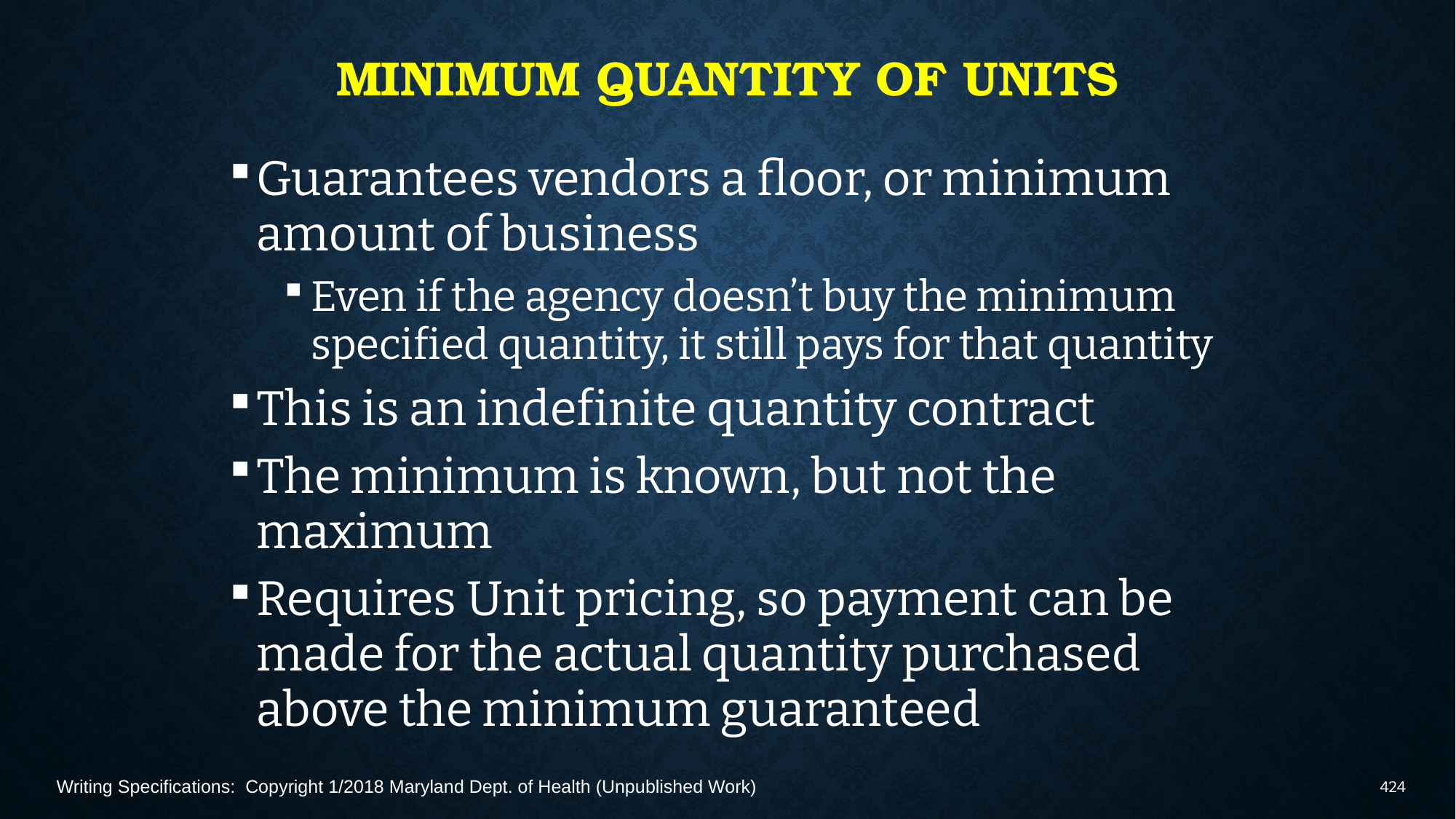

# Minimum Quantity of Units
Guarantees vendors a floor, or minimum amount of business
Even if the agency doesn’t buy the minimum specified quantity, it still pays for that quantity
This is an indefinite quantity contract
The minimum is known, but not the maximum
Requires Unit pricing, so payment can be made for the actual quantity purchased above the minimum guaranteed
Writing Specifications:  Copyright 1/2018 Maryland Dept. of Health (Unpublished Work)
424